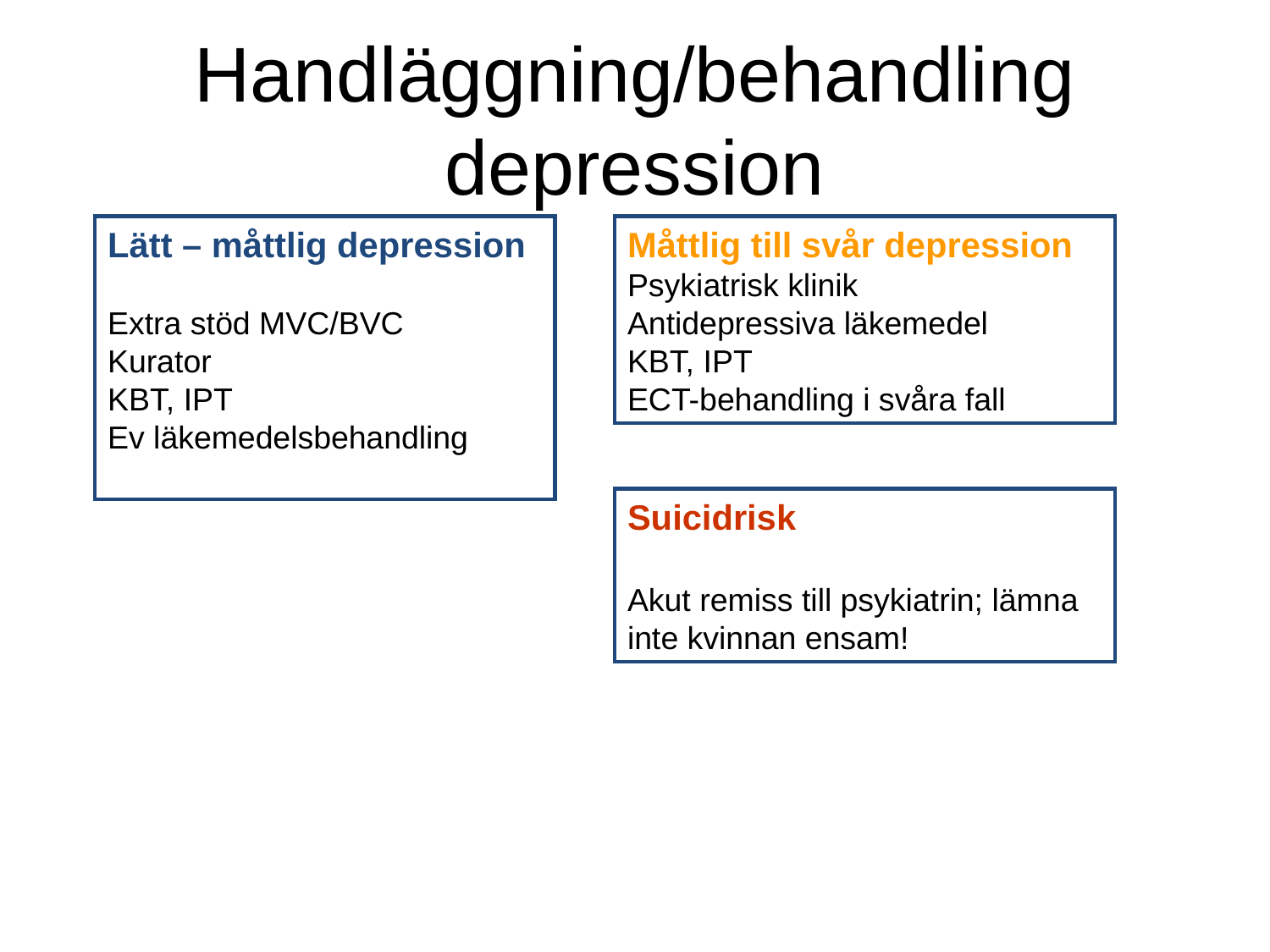

# Handläggning/behandling depression

Lätt – måttlig depression

Extra stöd MVC/BVC
Kurator
KBT, IPT
Ev läkemedelsbehandling

Måttlig till svår depression
Psykiatrisk klinik
Antidepressiva läkemedel
KBT, IPT
ECT-behandling i svåra fall

Suicidrisk

Akut remiss till psykiatrin; lämna inte kvinnan ensam!